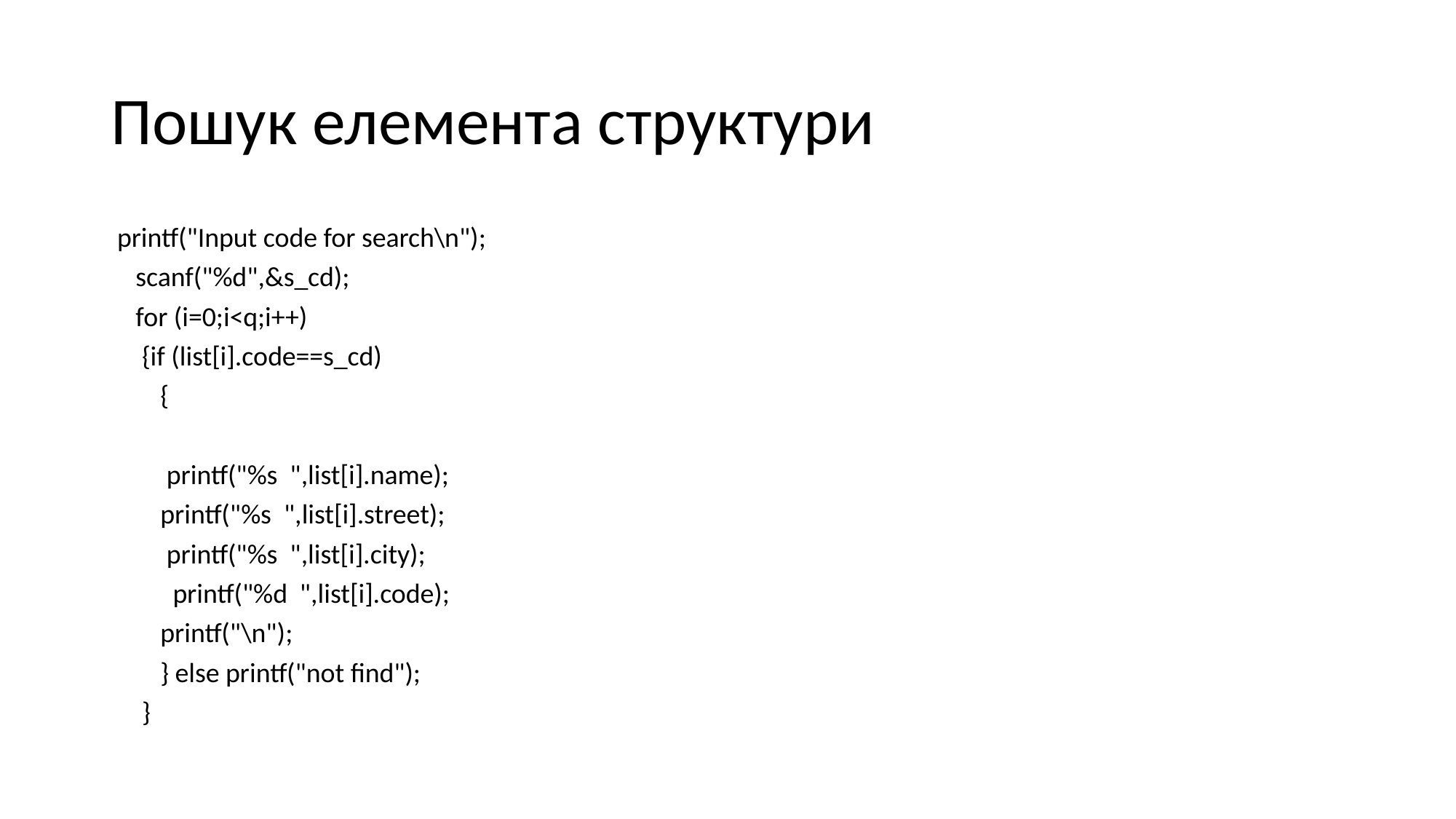

# Пошук елемента структури
 printf("Input code for search\n");
    scanf("%d",&s_cd);
    for (i=0;i<q;i++)
     {if (list[i].code==s_cd)
        {

         printf("%s  ",list[i].name);
        printf("%s  ",list[i].street);
         printf("%s  ",list[i].city);
          printf("%d  ",list[i].code);
        printf("\n");
        } else printf("not find");
     }